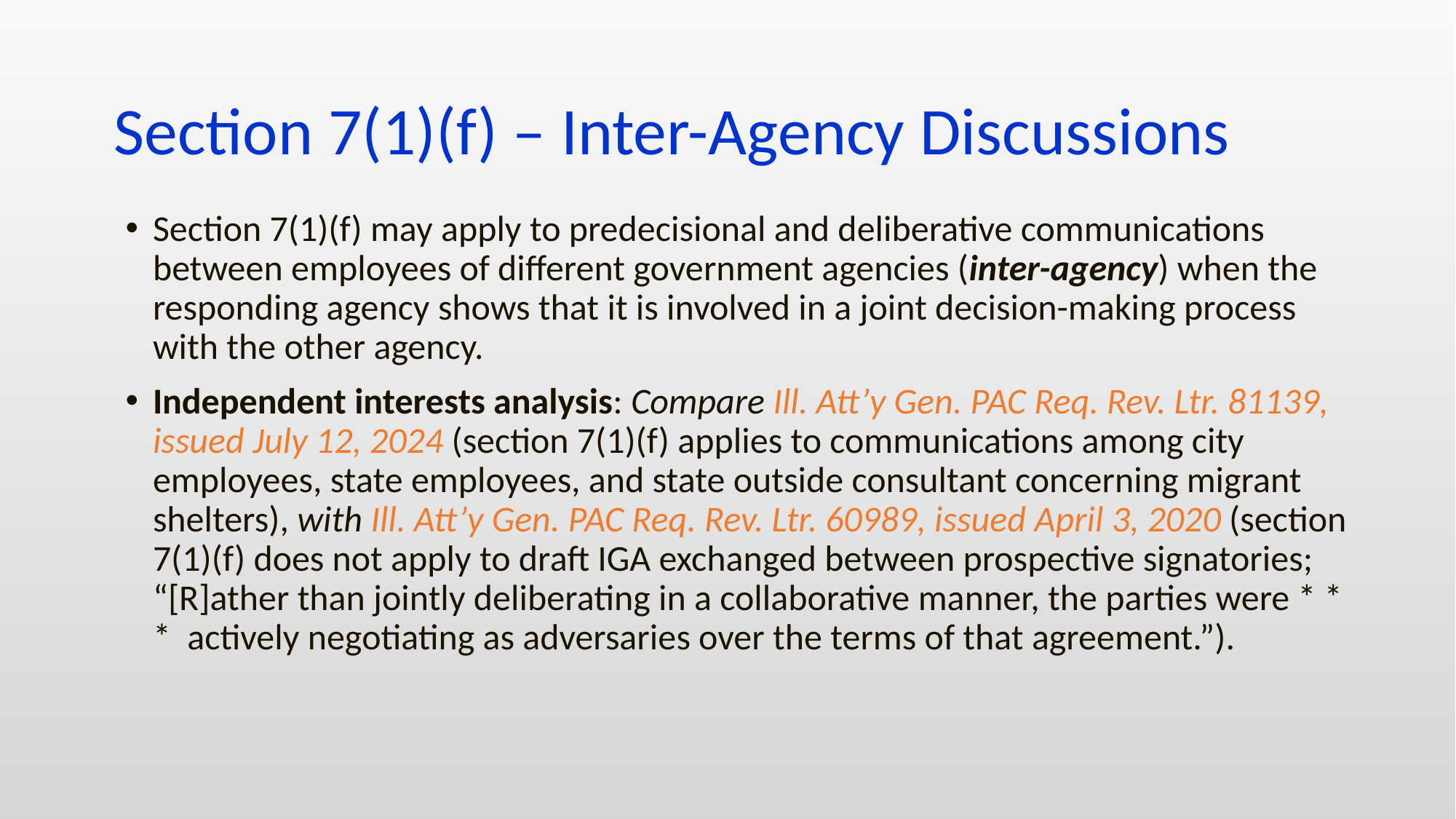

# Section 7(1)(f) – Inter-Agency Discussions
Section 7(1)(f) may apply to predecisional and deliberative communications between employees of different government agencies (inter-agency) when the responding agency shows that it is involved in a joint decision-making process with the other agency.
Independent interests analysis: Compare Ill. Att’y Gen. PAC Req. Rev. Ltr. 81139, issued July 12, 2024 (section 7(1)(f) applies to communications among city employees, state employees, and state outside consultant concerning migrant shelters), with Ill. Att’y Gen. PAC Req. Rev. Ltr. 60989, issued April 3, 2020 (section 7(1)(f) does not apply to draft IGA exchanged between prospective signatories; “[R]ather than jointly deliberating in a collaborative manner, the parties were * * *  actively negotiating as adversaries over the terms of that agreement.”).